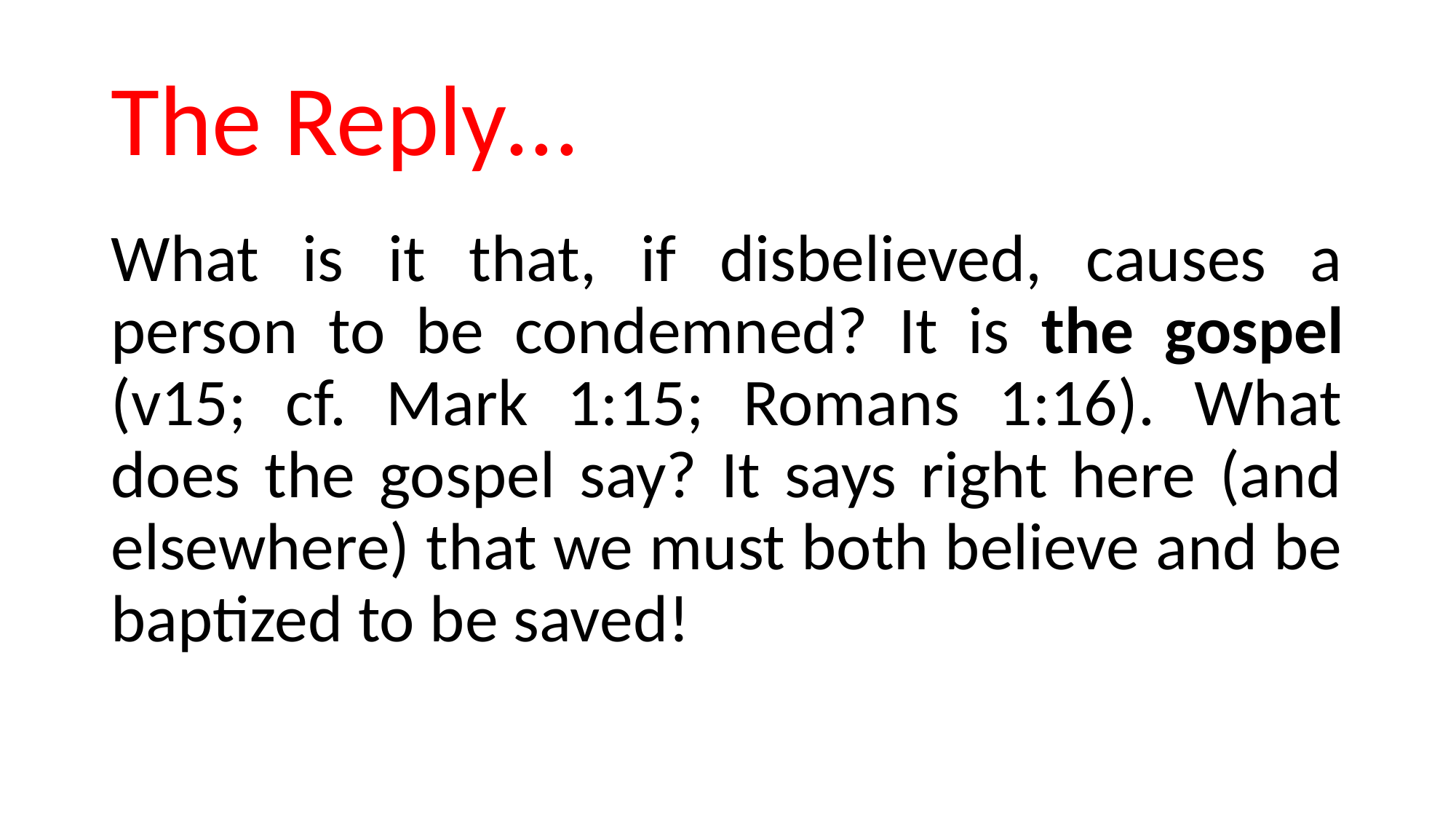

# The Reply…
What is it that, if disbelieved, causes a person to be condemned? It is the gospel (v15; cf. Mark 1:15; Romans 1:16). What does the gospel say? It says right here (and elsewhere) that we must both believe and be baptized to be saved!